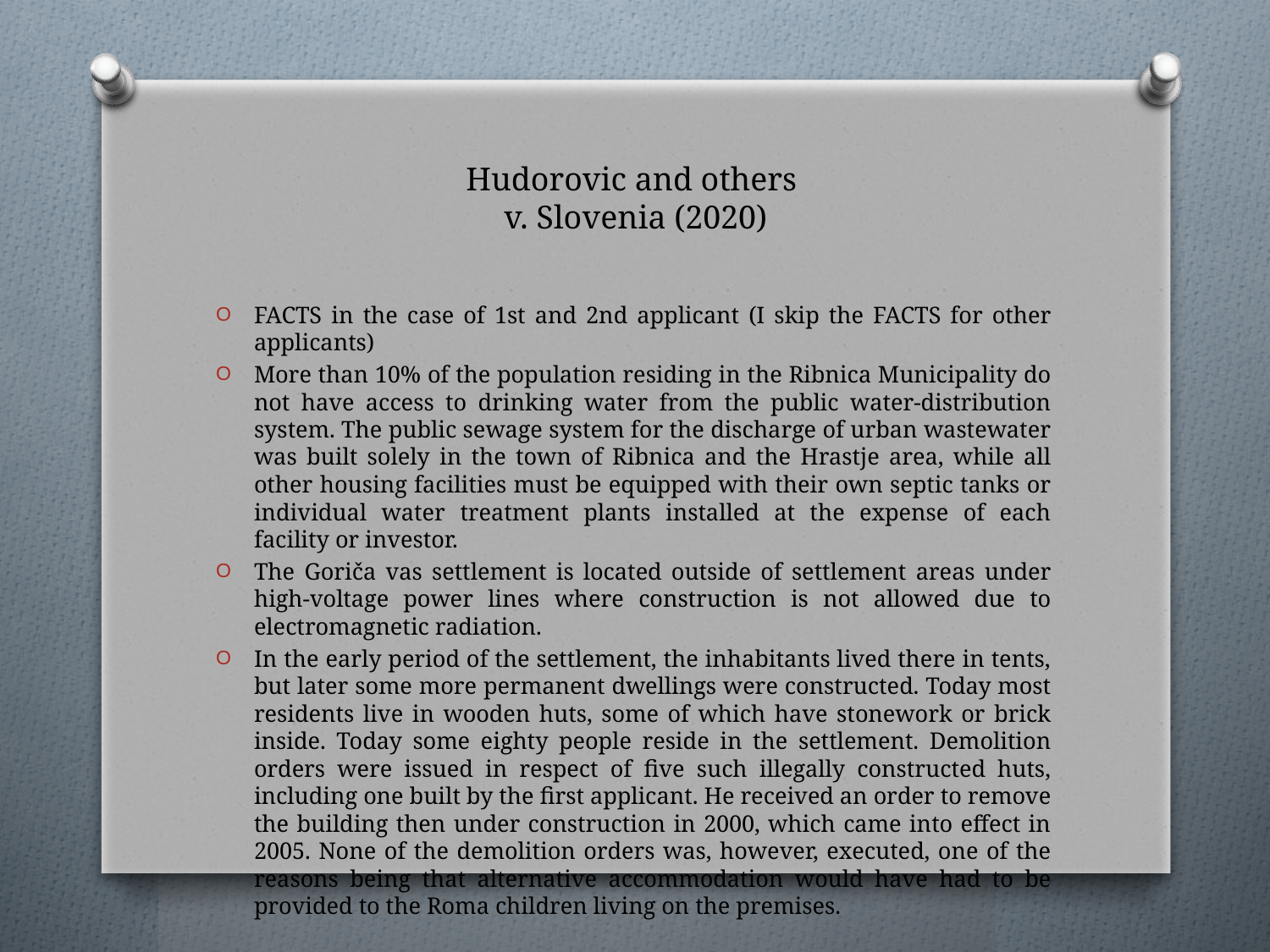

# Hudorovic and others v. Slovenia (2020)
FACTS in the case of 1st and 2nd applicant (I skip the FACTS for other applicants)
More than 10% of the population residing in the Ribnica Municipality do not have access to drinking water from the public water-distribution system. The public sewage system for the discharge of urban wastewater was built solely in the town of Ribnica and the Hrastje area, while all other housing facilities must be equipped with their own septic tanks or individual water treatment plants installed at the expense of each facility or investor.
The Goriča vas settlement is located outside of settlement areas under high-voltage power lines where construction is not allowed due to electromagnetic radiation.
In the early period of the settlement, the inhabitants lived there in tents, but later some more permanent dwellings were constructed. Today most residents live in wooden huts, some of which have stonework or brick inside. Today some eighty people reside in the settlement. Demolition orders were issued in respect of five such illegally constructed huts, including one built by the first applicant. He received an order to remove the building then under construction in 2000, which came into effect in 2005. None of the demolition orders was, however, executed, one of the reasons being that alternative accommodation would have had to be provided to the Roma children living on the premises.